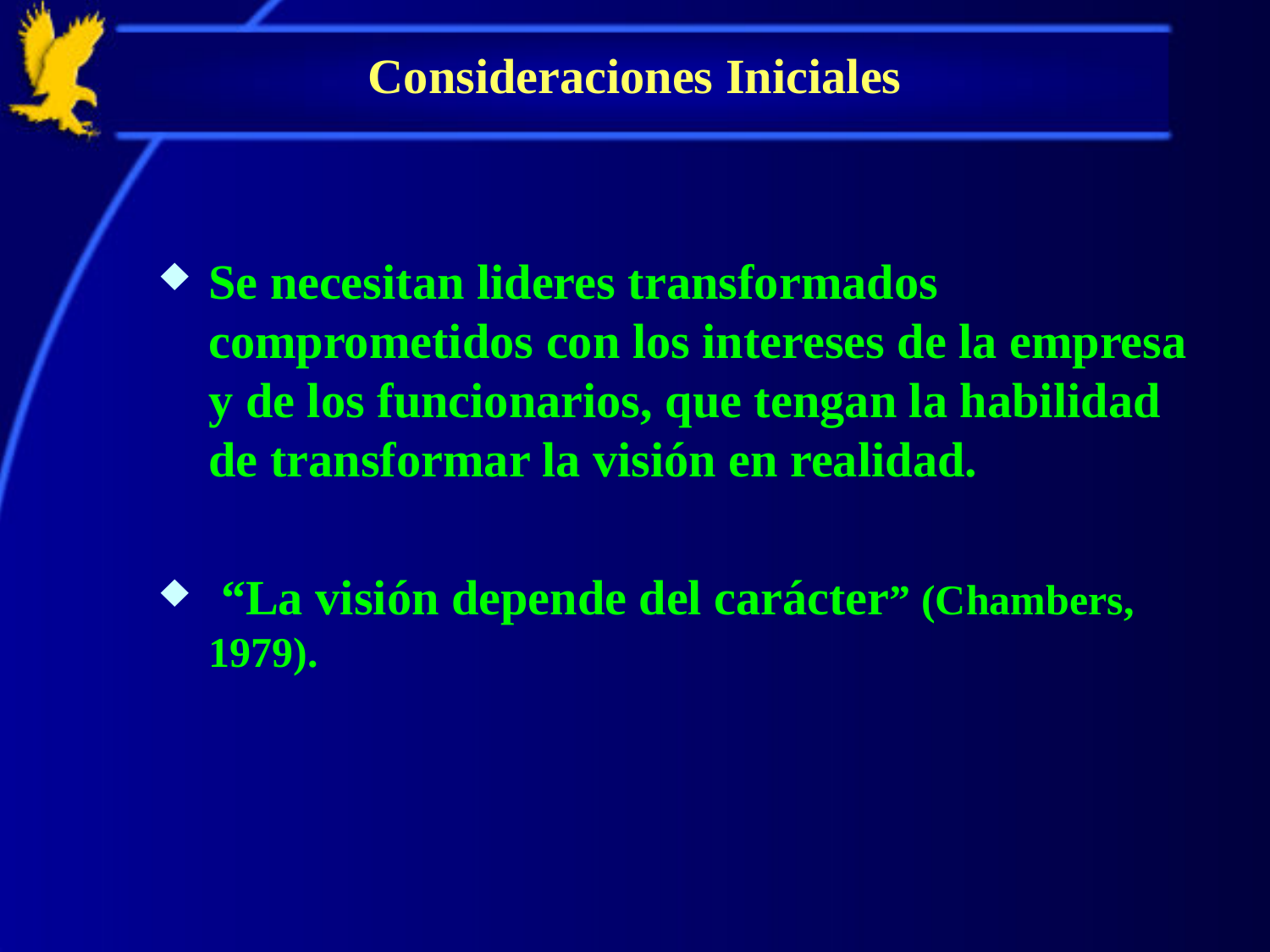

# Consideraciones Iniciales
Se necesitan lideres transformados comprometidos con los intereses de la empresa y de los funcionarios, que tengan la habilidad de transformar la visión en realidad.

 “La visión depende del carácter” (Chambers, 1979).